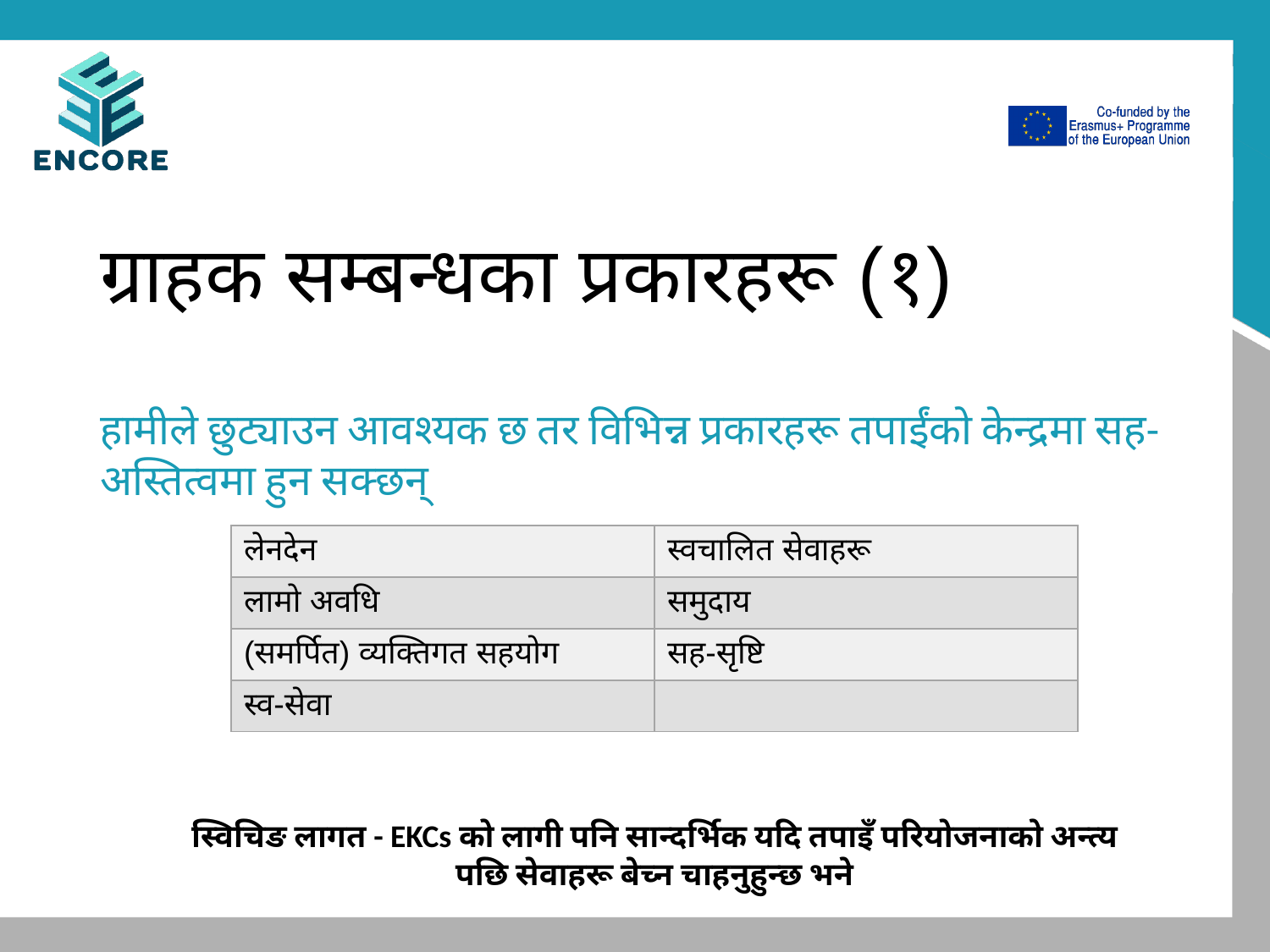

# ग्राहक सम्बन्धका प्रकारहरू (१)
हामीले छुट्याउन आवश्यक छ तर विभिन्न प्रकारहरू तपाईंको केन्द्रमा सह-अस्तित्वमा हुन सक्छन्
| लेनदेन | स्वचालित सेवाहरू |
| --- | --- |
| लामो अवधि | समुदाय |
| (समर्पित) व्यक्तिगत सहयोग | सह-सृष्टि |
| स्व-सेवा |  |
स्विचिङ लागत - EKCs को लागी पनि सान्दर्भिक यदि तपाइँ परियोजनाको अन्त्य पछि सेवाहरू बेच्न चाहनुहुन्छ भने